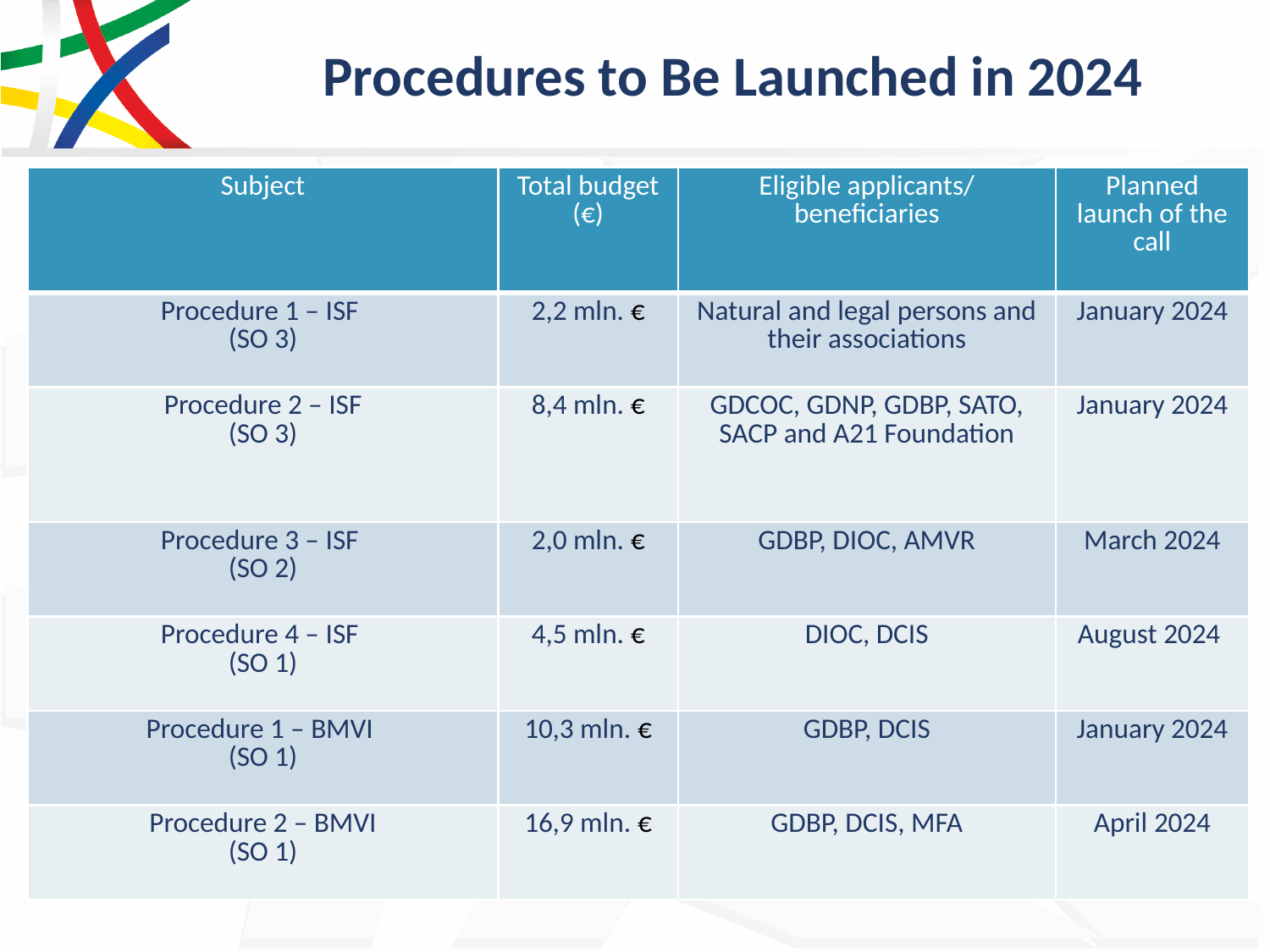

# Procedures to Be Launched in 2024
| Subject | Total budget (€) | Eligible applicants/ beneficiaries | Planned launch of the call |
| --- | --- | --- | --- |
| Procedure 1 – ISF (SO 3) | 2,2 mln. € | Natural and legal persons and their associations | January 2024 |
| Procedure 2 – ISF (SO 3) | 8,4 mln. € | GDCOC, GDNP, GDBP, SATO, SACP and A21 Foundation | January 2024 |
| Procedure 3 – ISF (SO 2) | 2,0 mln. € | GDBP, DIOC, AMVR | March 2024 |
| Procedure 4 – ISF (SO 1) | 4,5 mln. € | DIOC, DCIS | August 2024 |
| Procedure 1 – BMVI (SO 1) | 10,3 mln. € | GDBP, DCIS | January 2024 |
| Procedure 2 – BMVI (SO 1) | 16,9 mln. € | GDBP, DCIS, MFA | April 2024 |